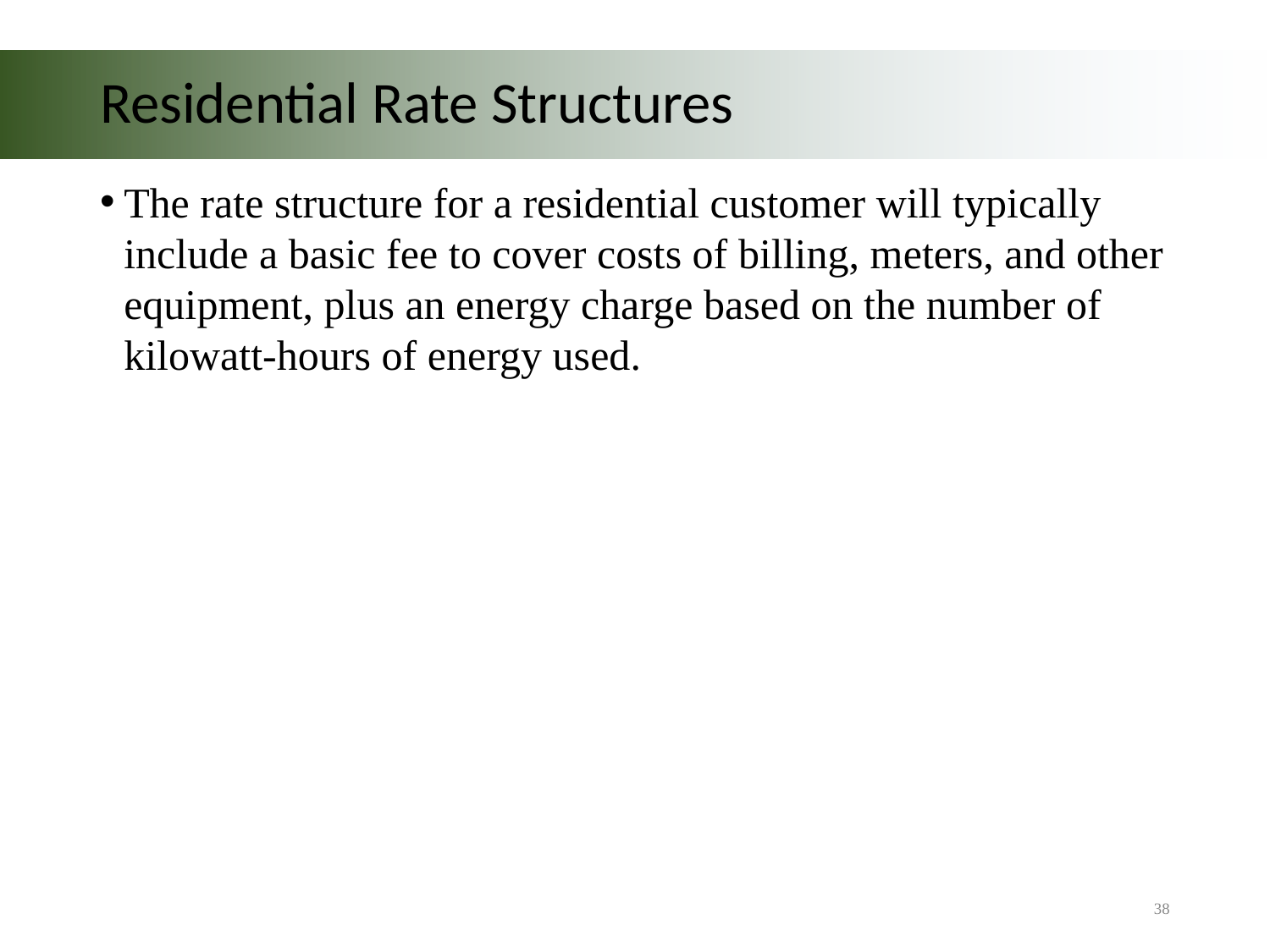

# Residential Rate Structures
The rate structure for a residential customer will typically include a basic fee to cover costs of billing, meters, and other equipment, plus an energy charge based on the number of kilowatt-hours of energy used.
38